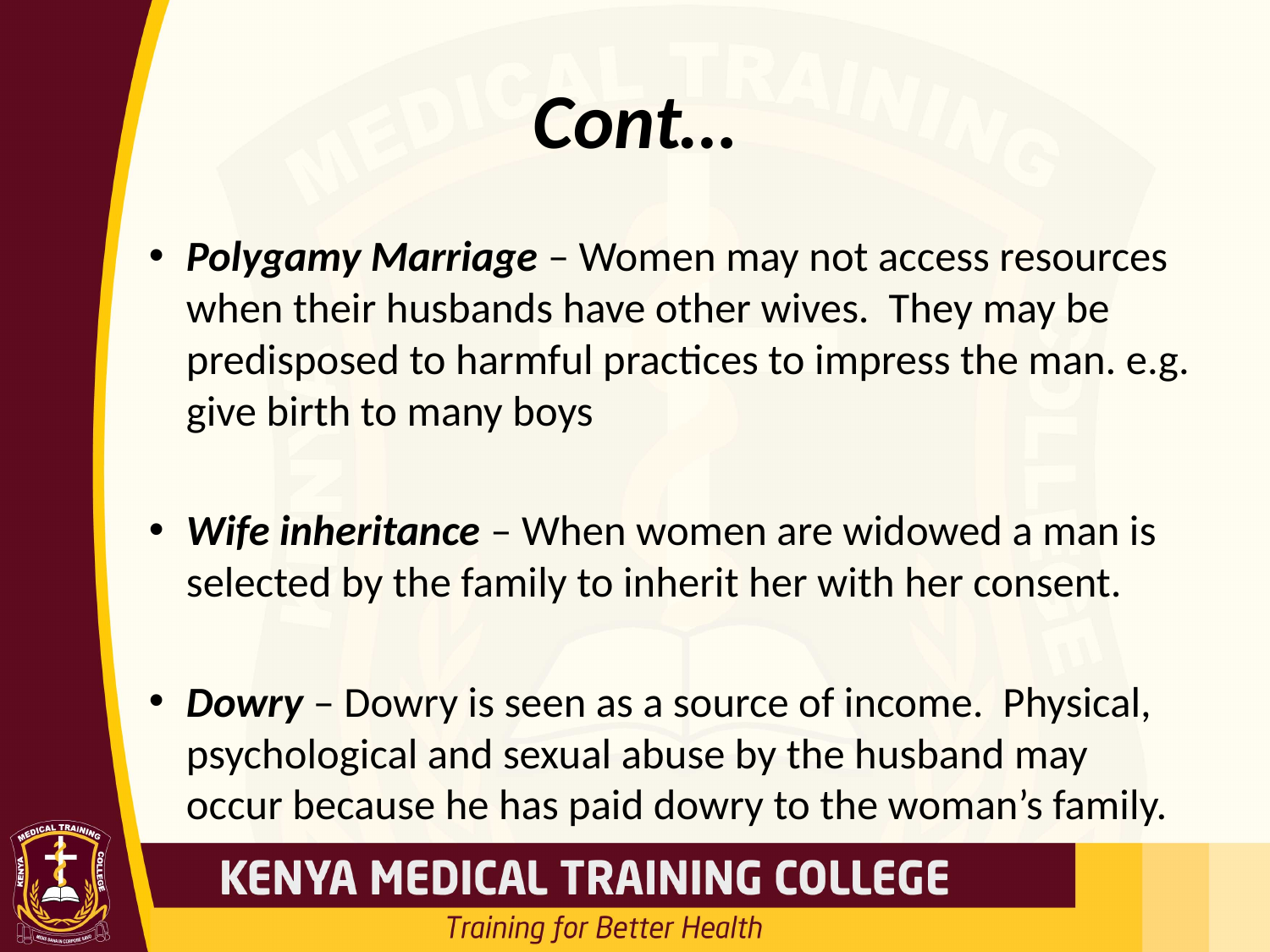

# Cont…
Polygamy Marriage – Women may not access resources when their husbands have other wives.  They may be predisposed to harmful practices to impress the man. e.g. give birth to many boys

Wife inheritance – When women are widowed a man is selected by the family to inherit her with her consent.

Dowry – Dowry is seen as a source of income.  Physical, psychological and sexual abuse by the husband may occur because he has paid dowry to the woman’s family.